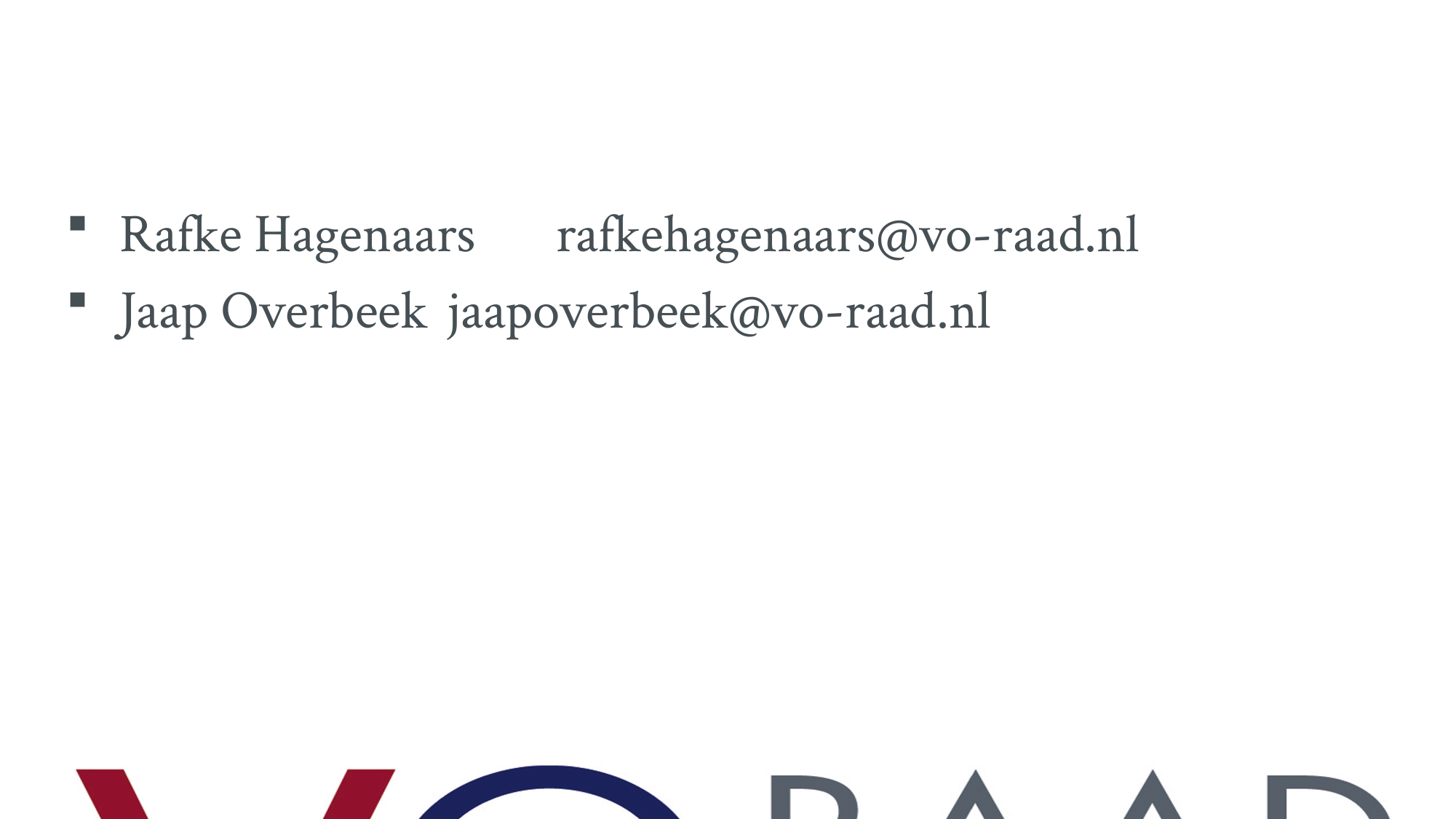

#
Rafke Hagenaars 	rafkehagenaars@vo-raad.nl
Jaap Overbeek 	jaapoverbeek@vo-raad.nl